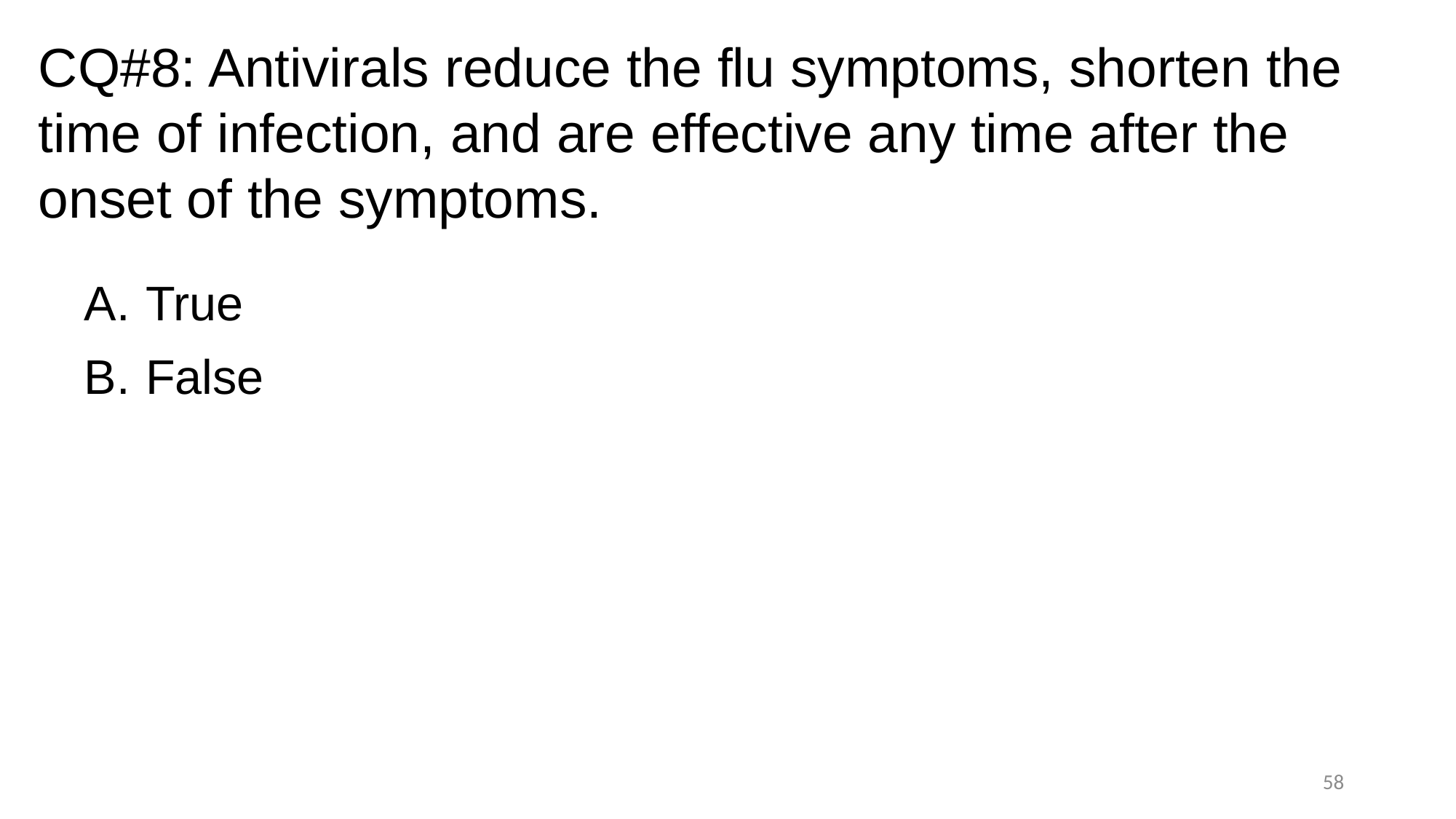

CQ#8: Antivirals reduce the flu symptoms, shorten the time of infection, and are effective any time after the onset of the symptoms.
True
False
58